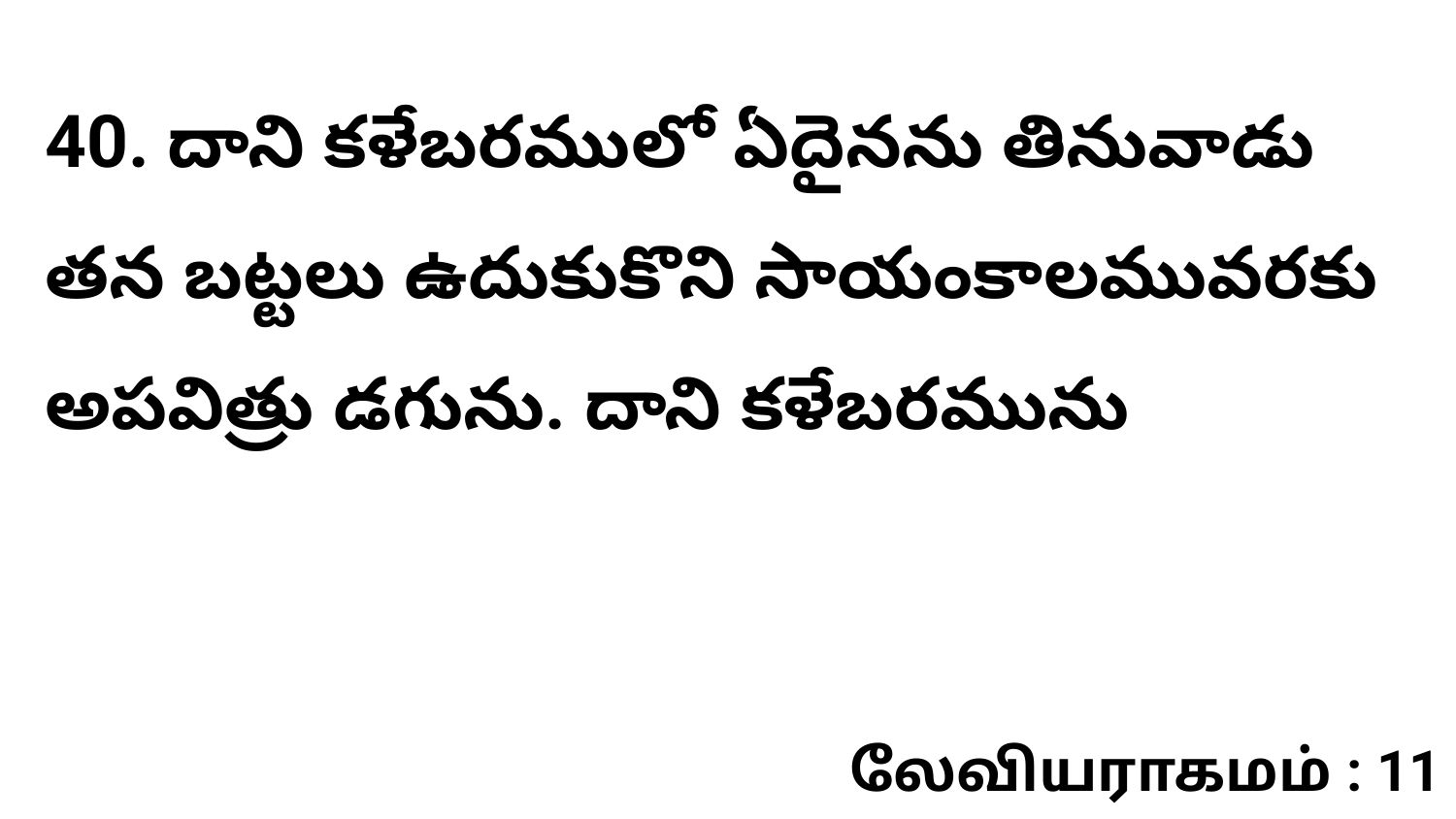

40. ​దాని కళేబరములో ఏదైనను తినువాడు తన బట్టలు ఉదుకుకొని సాయంకాలమువరకు అపవిత్రు డగును. దాని కళేబరమును
லேவியராகமம் : 11